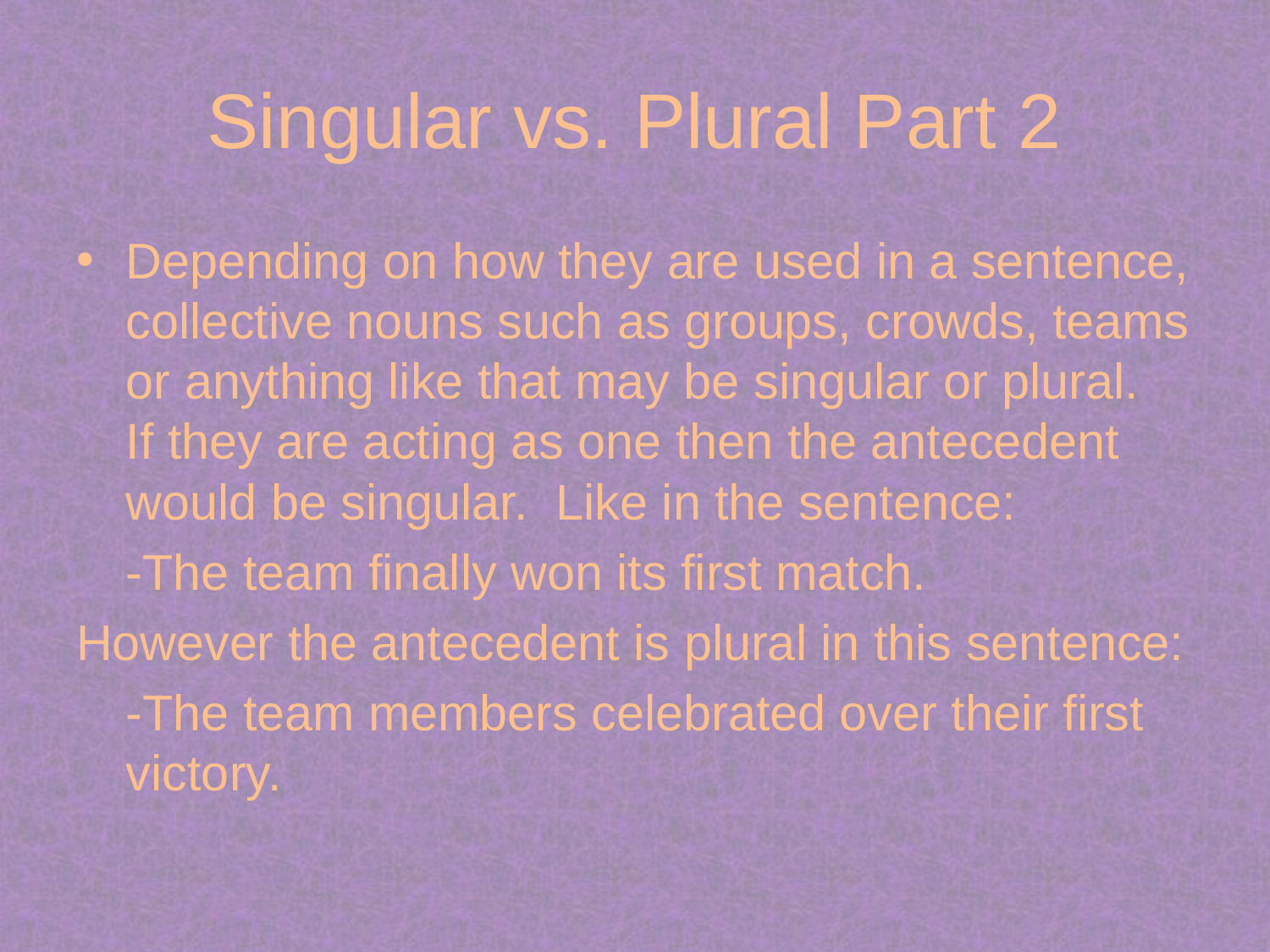

# Singular vs. Plural Part 2
Depending on how they are used in a sentence, collective nouns such as groups, crowds, teams or anything like that may be singular or plural.  If they are acting as one then the antecedent would be singular.  Like in the sentence:
		-The team finally won its first match.
However the antecedent is plural in this sentence:
		-The team members celebrated over their first victory.